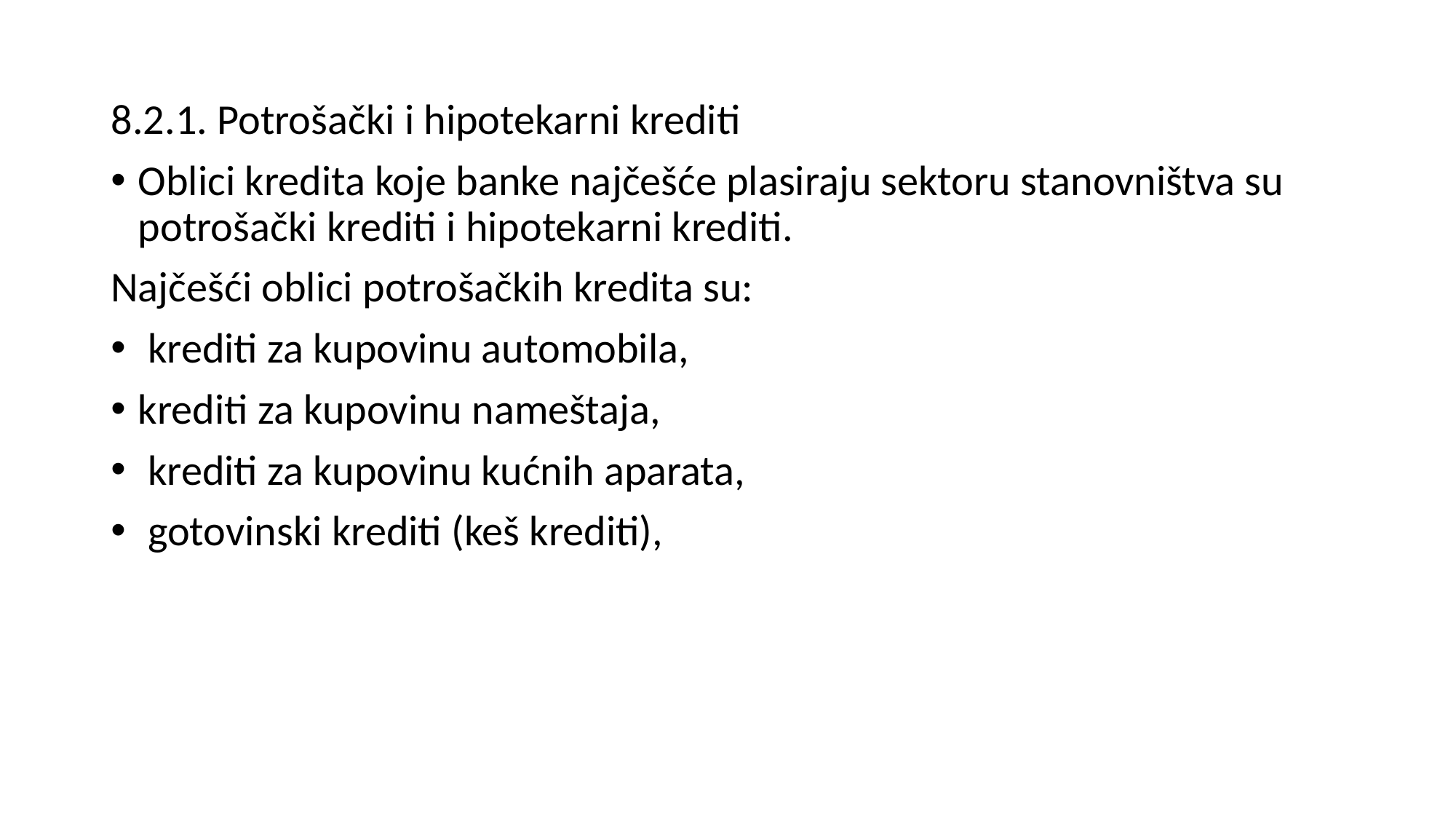

8.2.1. Potrošački i hipotekarni krediti
Oblici kredita koje banke najčešće plasiraju sektoru stanovništva su potrošački krediti i hipotekarni krediti.
Najčešći oblici potrošačkih kredita su:
 krediti za kupovinu automobila,
krediti za kupovinu nameštaja,
 krediti za kupovinu kućnih aparata,
 gotovinski krediti (keš krediti),